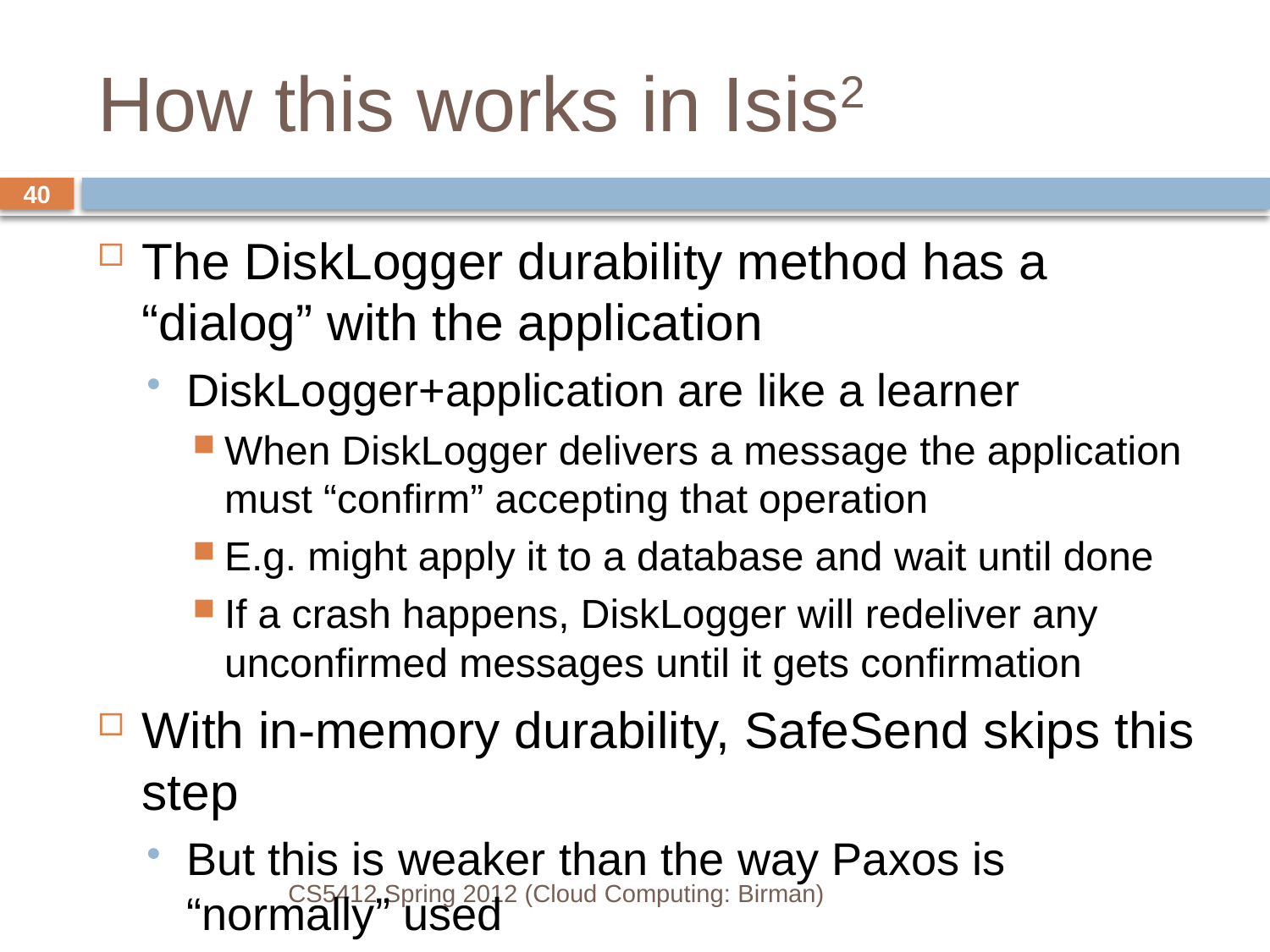

# How this works in Isis2
40
The DiskLogger durability method has a “dialog” with the application
DiskLogger+application are like a learner
When DiskLogger delivers a message the application must “confirm” accepting that operation
E.g. might apply it to a database and wait until done
If a crash happens, DiskLogger will redeliver any unconfirmed messages until it gets confirmation
With in-memory durability, SafeSend skips this step
But this is weaker than the way Paxos is “normally” used
CS5412 Spring 2012 (Cloud Computing: Birman)